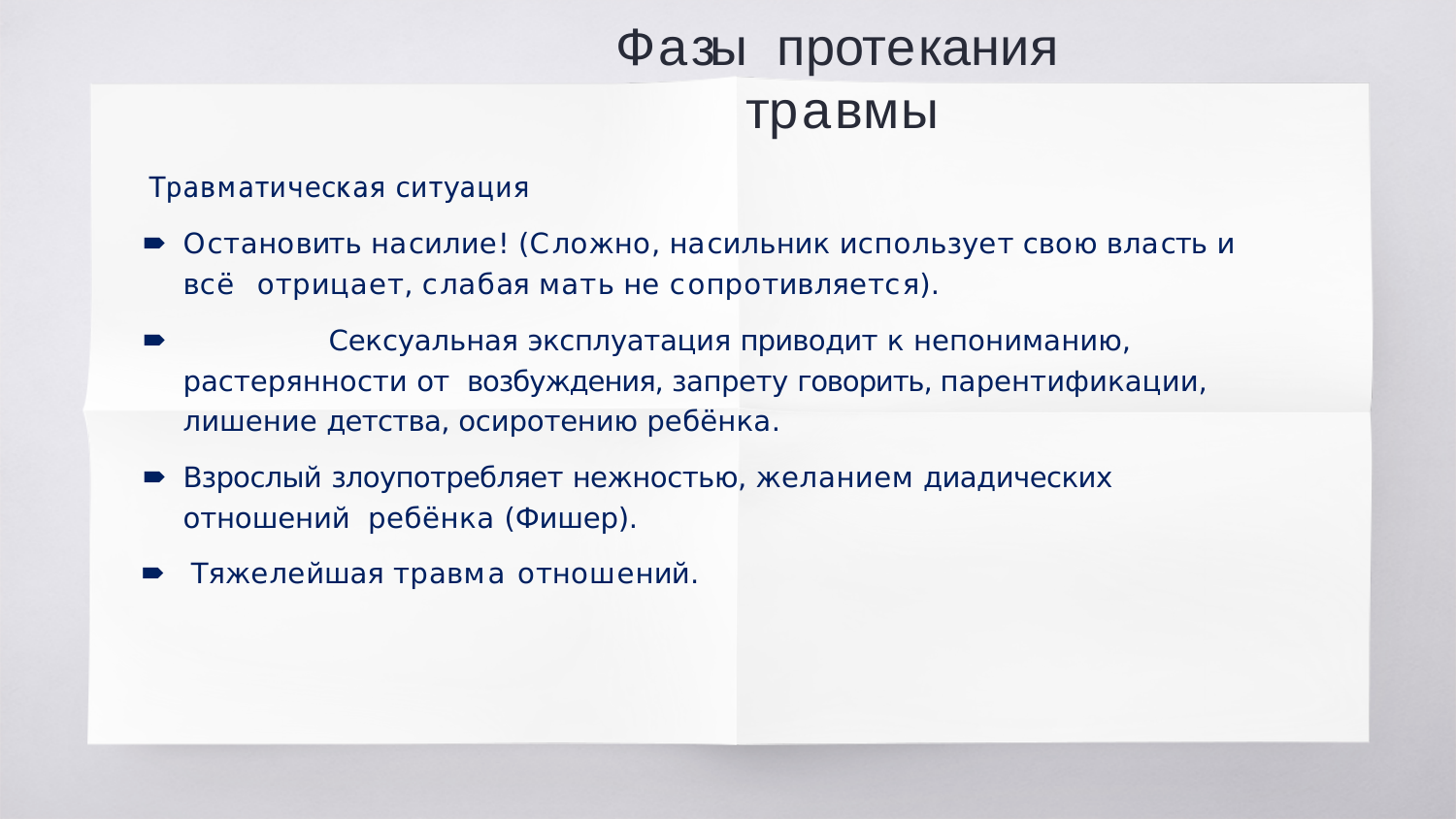

# Фазы  протекания  травмы
Травматическая ситуация
🠶	Остановить насилие! (Сложно, насильник использует свою власть и всё  отрицает, слабая мать не сопротивляется).
🠶		Сексуальная эксплуатация приводит к непониманию, растерянности от  возбуждения, запрету говорить, парентификации, лишение детства, осиротению ребёнка.
🠶	Взрослый злоупотребляет нежностью, желанием диадических отношений  ребёнка (Фишер).
🠶	Тяжелейшая травма отношений.